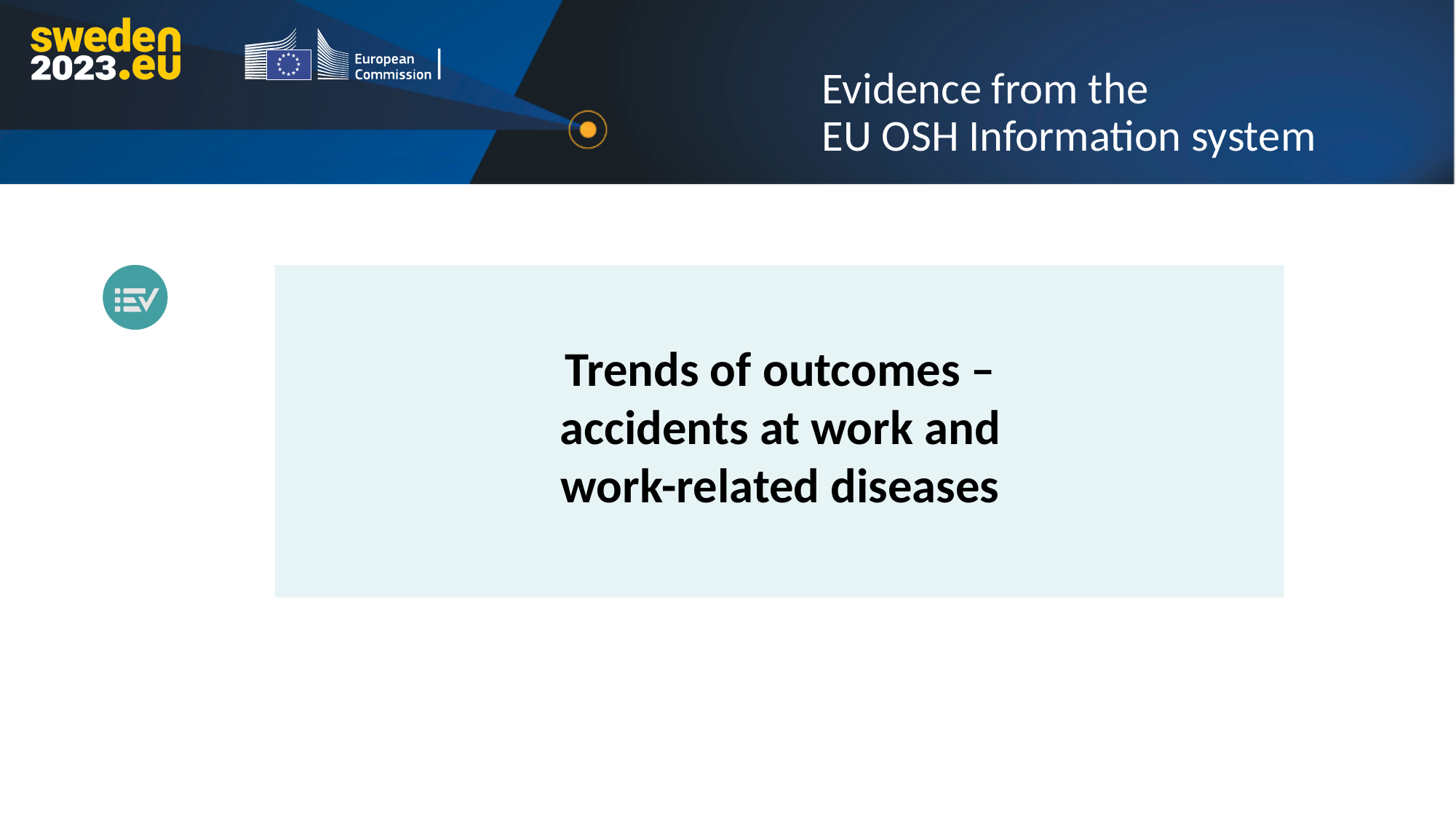

Evidence from the
EU OSH Information system

Trends of outcomes –
accidents at work and
work-related diseases